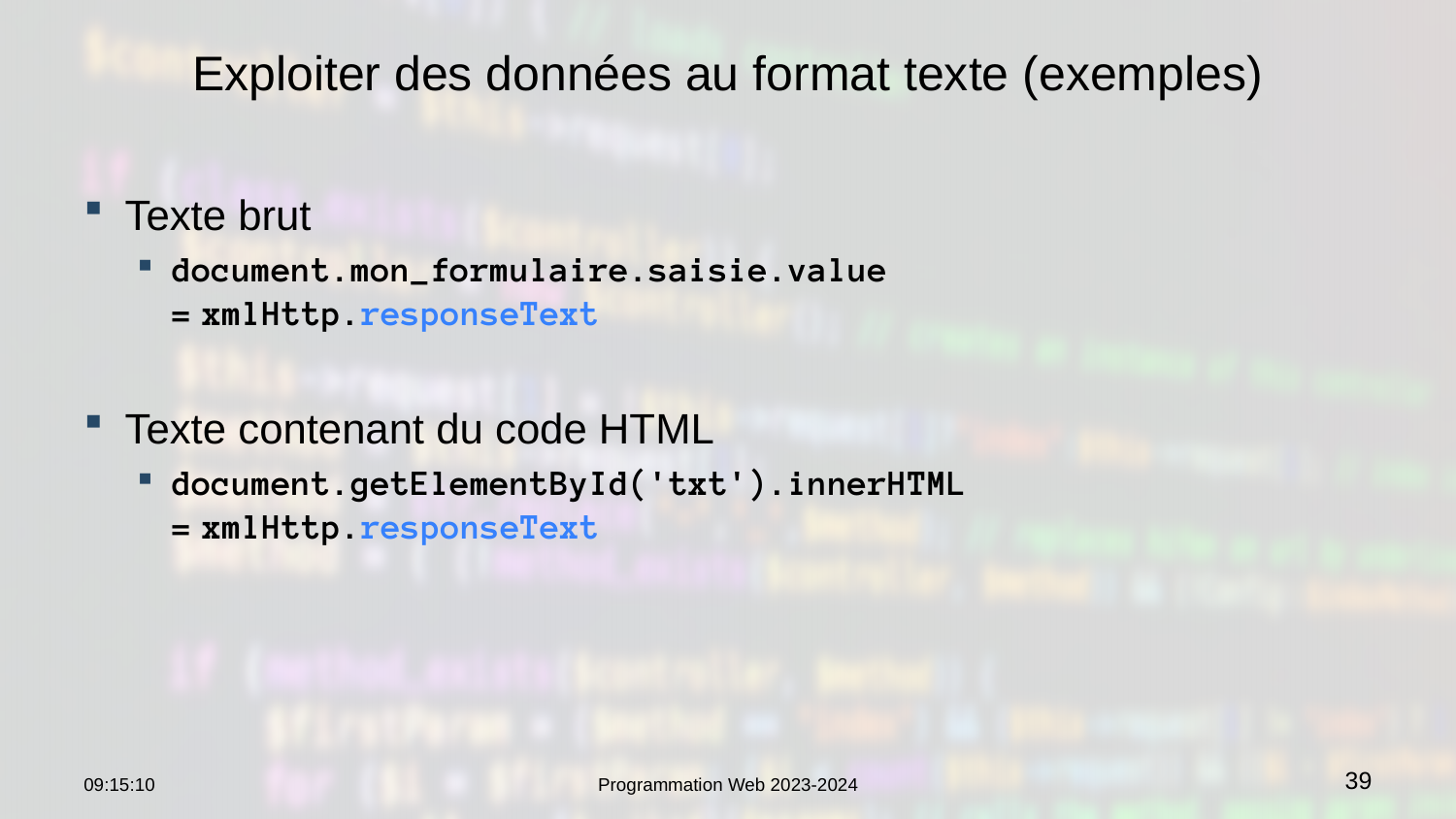

# Exploiter des données au format texte (exemples)

Texte brut
document.mon_formulaire.saisie.value
= xmlHttp.responseText

Texte contenant du code HTML
document.getElementById('txt').innerHTML
= xmlHttp.responseText
09:15:10
Programmation Web 2023-2024
39